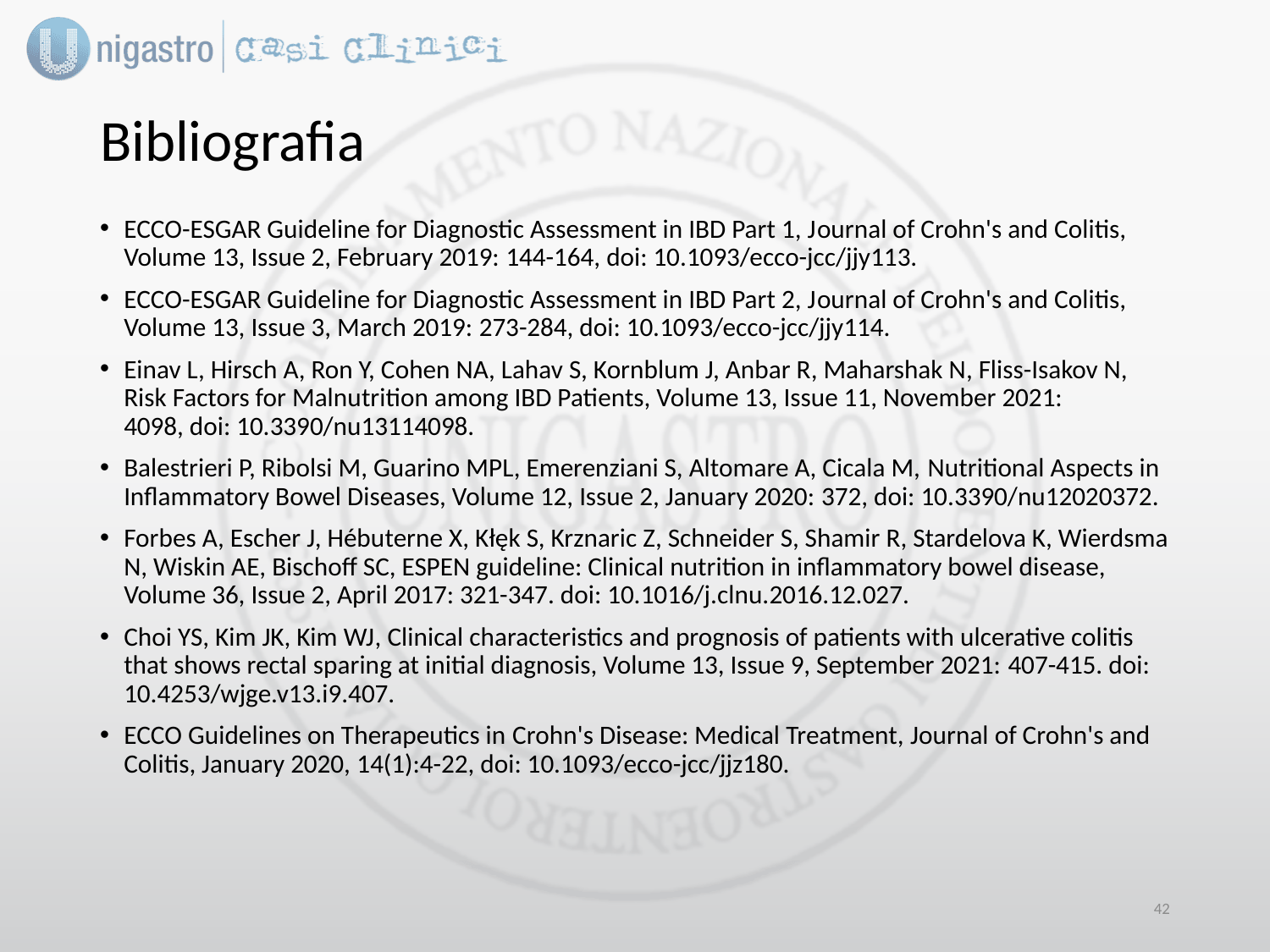

# Bibliografia
ECCO-ESGAR Guideline for Diagnostic Assessment in IBD Part 1, Journal of Crohn's and Colitis, Volume 13, Issue 2, February 2019: 144-164, doi: 10.1093/ecco-jcc/jjy113.
ECCO-ESGAR Guideline for Diagnostic Assessment in IBD Part 2, Journal of Crohn's and Colitis, Volume 13, Issue 3, March 2019: 273-284, doi: 10.1093/ecco-jcc/jjy114.
Einav L, Hirsch A, Ron Y, Cohen NA, Lahav S, Kornblum J, Anbar R, Maharshak N, Fliss-Isakov N, Risk Factors for Malnutrition among IBD Patients, Volume 13, Issue 11, November 2021: 4098, doi: 10.3390/nu13114098.
Balestrieri P, Ribolsi M, Guarino MPL, Emerenziani S, Altomare A, Cicala M, Nutritional Aspects in Inflammatory Bowel Diseases, Volume 12, Issue 2, January 2020: 372, doi: 10.3390/nu12020372.
Forbes A, Escher J, Hébuterne X, Kłęk S, Krznaric Z, Schneider S, Shamir R, Stardelova K, Wierdsma N, Wiskin AE, Bischoff SC, ESPEN guideline: Clinical nutrition in inflammatory bowel disease, Volume 36, Issue 2, April 2017: 321-347. doi: 10.1016/j.clnu.2016.12.027.
Choi YS, Kim JK, Kim WJ, Clinical characteristics and prognosis of patients with ulcerative colitis that shows rectal sparing at initial diagnosis, Volume 13, Issue 9, September 2021: 407-415. doi: 10.4253/wjge.v13.i9.407.
ECCO Guidelines on Therapeutics in Crohn's Disease: Medical Treatment, Journal of Crohn's and Colitis, January 2020, 14(1):4-22, doi: 10.1093/ecco-jcc/jjz180.

42